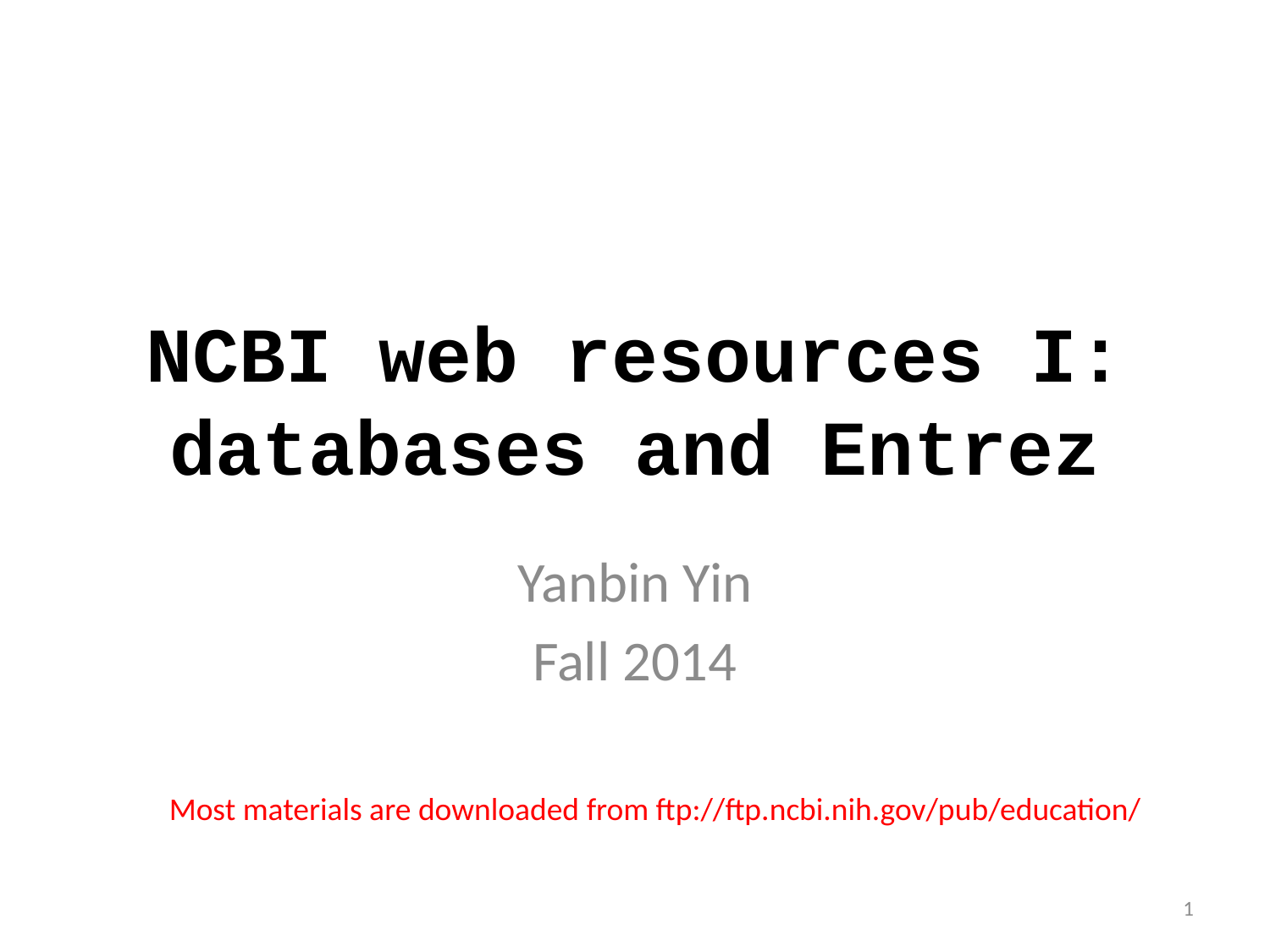

# NCBI web resources I: databases and Entrez
Yanbin Yin
Fall 2014
Most materials are downloaded from ftp://ftp.ncbi.nih.gov/pub/education/
1